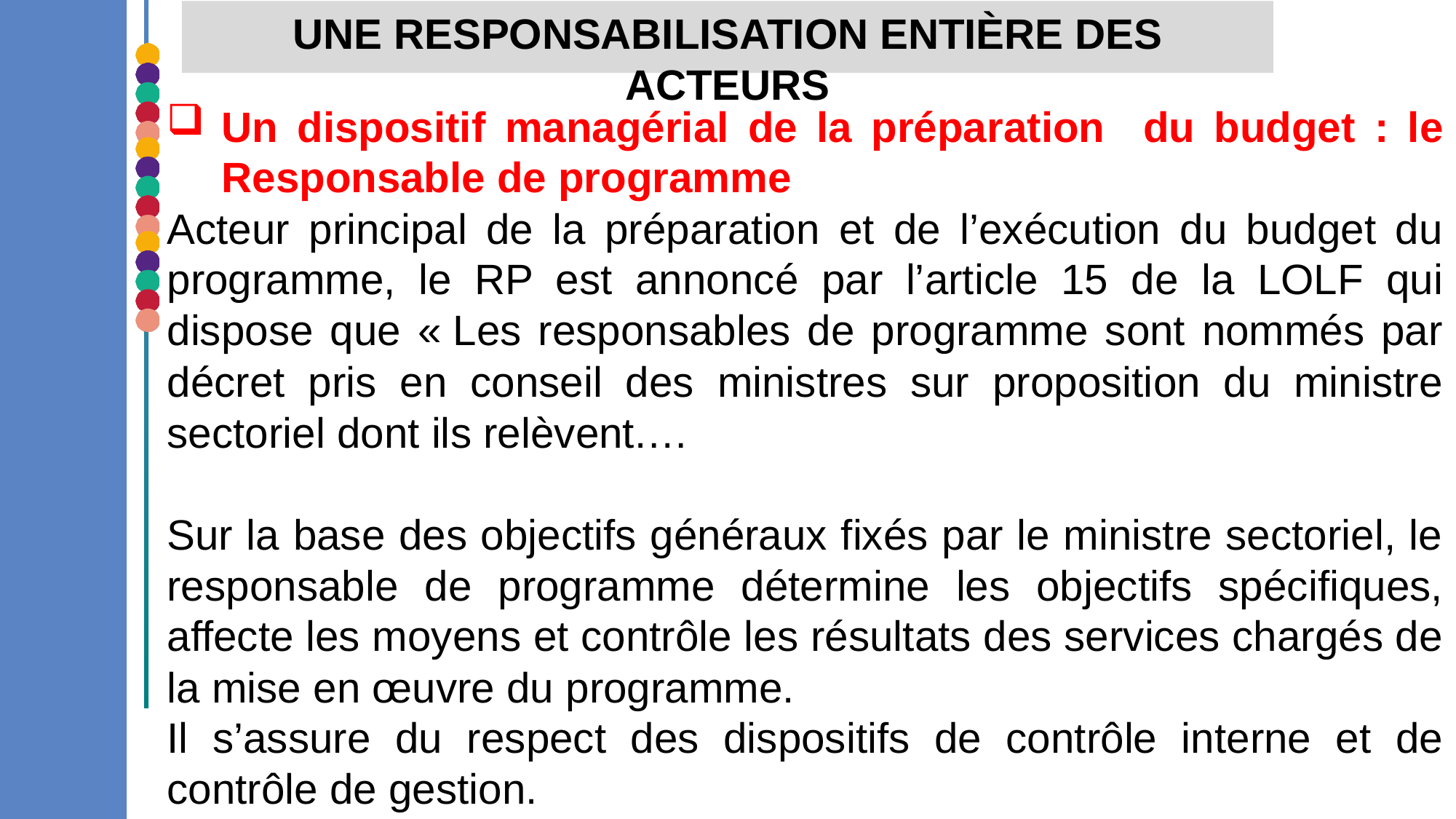

Une responsabilisation entière des acteurs
Un dispositif managérial de la préparation  du budget : le Responsable de programme
Acteur principal de la préparation et de l’exécution du budget du programme, le RP est annoncé par l’article 15 de la LOLF qui dispose que « Les responsables de programme sont nommés par décret pris en conseil des ministres sur proposition du ministre sectoriel dont ils relèvent.…

Sur la base des objectifs généraux fixés par le ministre sectoriel, le responsable de programme détermine les objectifs spécifiques, affecte les moyens et contrôle les résultats des services chargés de la mise en œuvre du programme.
Il s’assure du respect des dispositifs de contrôle interne et de contrôle de gestion.